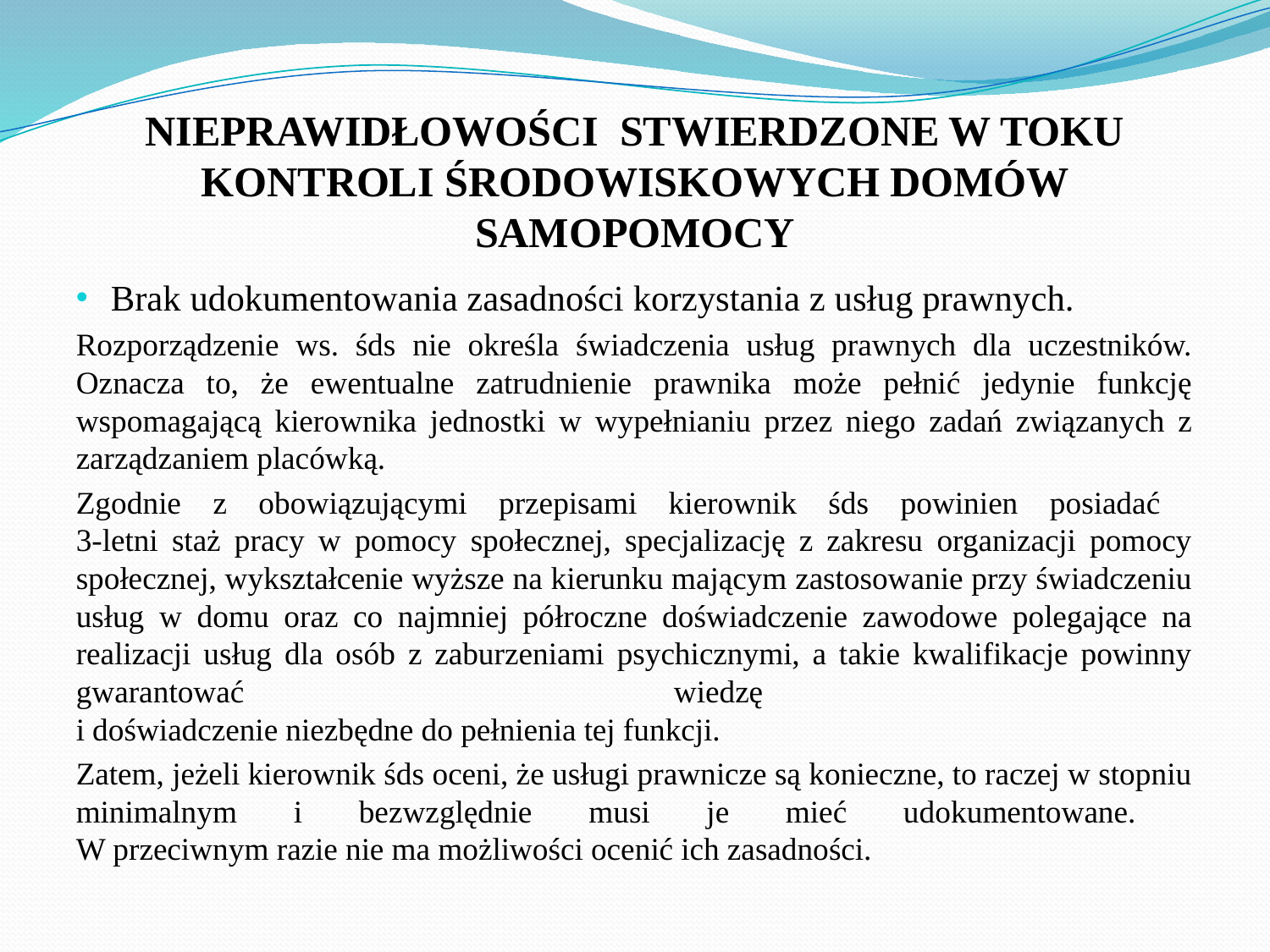

# NIEPRAWIDŁOWOŚCI  STWIERDZONE W TOKU KONTROLI ŚRODOWISKOWYCH DOMÓW SAMOPOMOCY
Brak udokumentowania zasadności korzystania z usług prawnych.
Rozporządzenie ws. śds nie określa świadczenia usług prawnych dla uczestników. Oznacza to, że ewentualne zatrudnienie prawnika może pełnić jedynie funkcję wspomagającą kierownika jednostki w wypełnianiu przez niego zadań związanych z zarządzaniem placówką.
Zgodnie z obowiązującymi przepisami kierownik śds powinien posiadać
3-letni staż pracy w pomocy społecznej, specjalizację z zakresu organizacji pomocy społecznej, wykształcenie wyższe na kierunku mającym zastosowanie przy świadczeniu usług w domu oraz co najmniej półroczne doświadczenie zawodowe polegające na realizacji usług dla osób z zaburzeniami psychicznymi, a takie kwalifikacje powinny gwarantować wiedzę
i doświadczenie niezbędne do pełnienia tej funkcji.
Zatem, jeżeli kierownik śds oceni, że usługi prawnicze są konieczne, to raczej w stopniu minimalnym i bezwzględnie musi je mieć udokumentowane.
W przeciwnym razie nie ma możliwości ocenić ich zasadności.